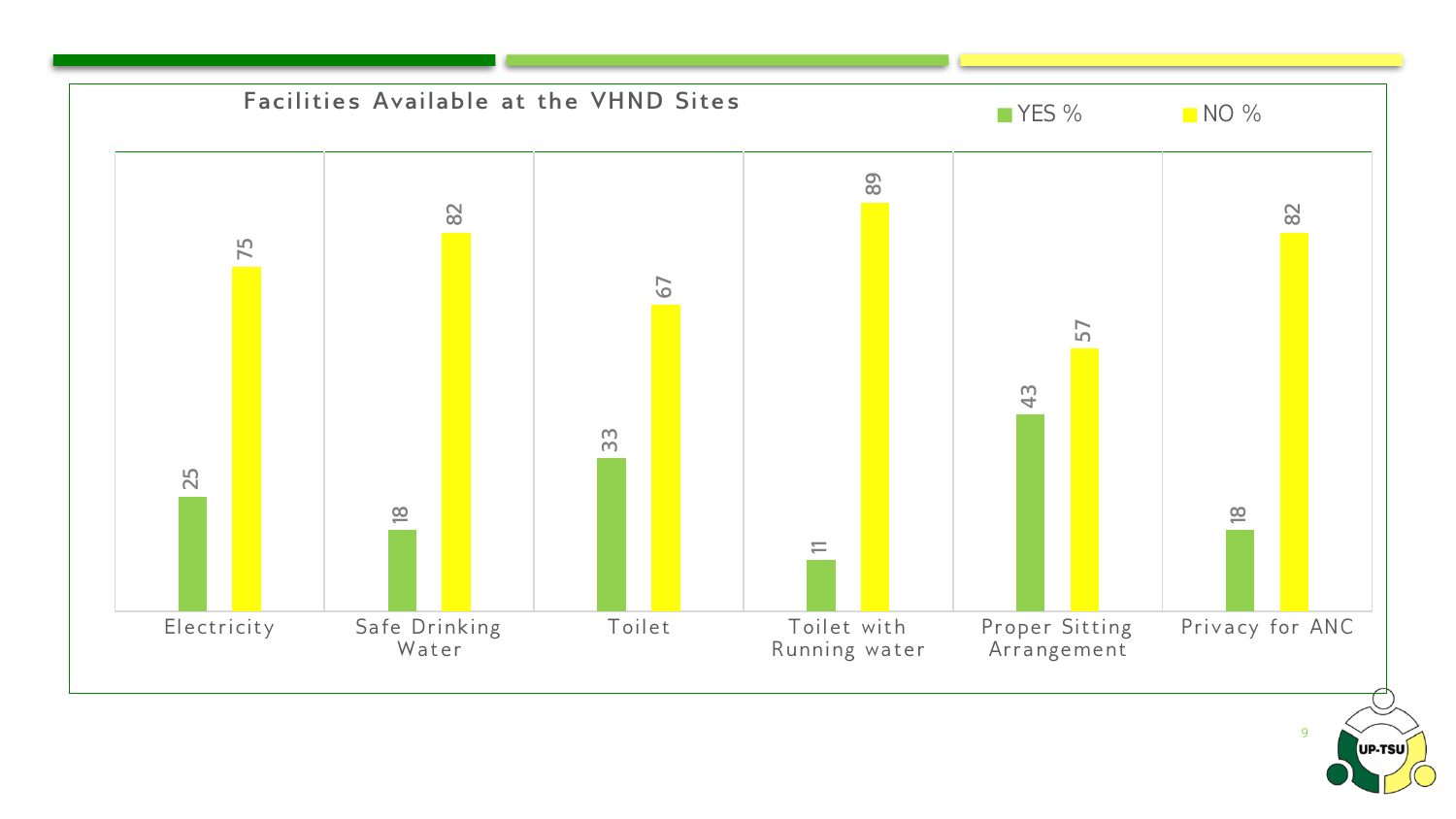

#

### Chart: Facilities Available at the VHND Sites

| Category | YES % | NO % |
|---|---|---|
| Electricity | 25.0 | 75.0 |
| Safe Drinking Water | 17.647058823529413 | 82.35294117647058 |
| Toilet | 33.33333333333333 | 66.66666666666667 |
| Toilet with Running water | 11.11111111111111 | 88.88888888888889 |
| Proper Sitting Arrangement | 42.857142857142854 | 57.142857142857146 |
| Privacy for ANC | 17.647058823529413 | 82.35294117647058 |
9